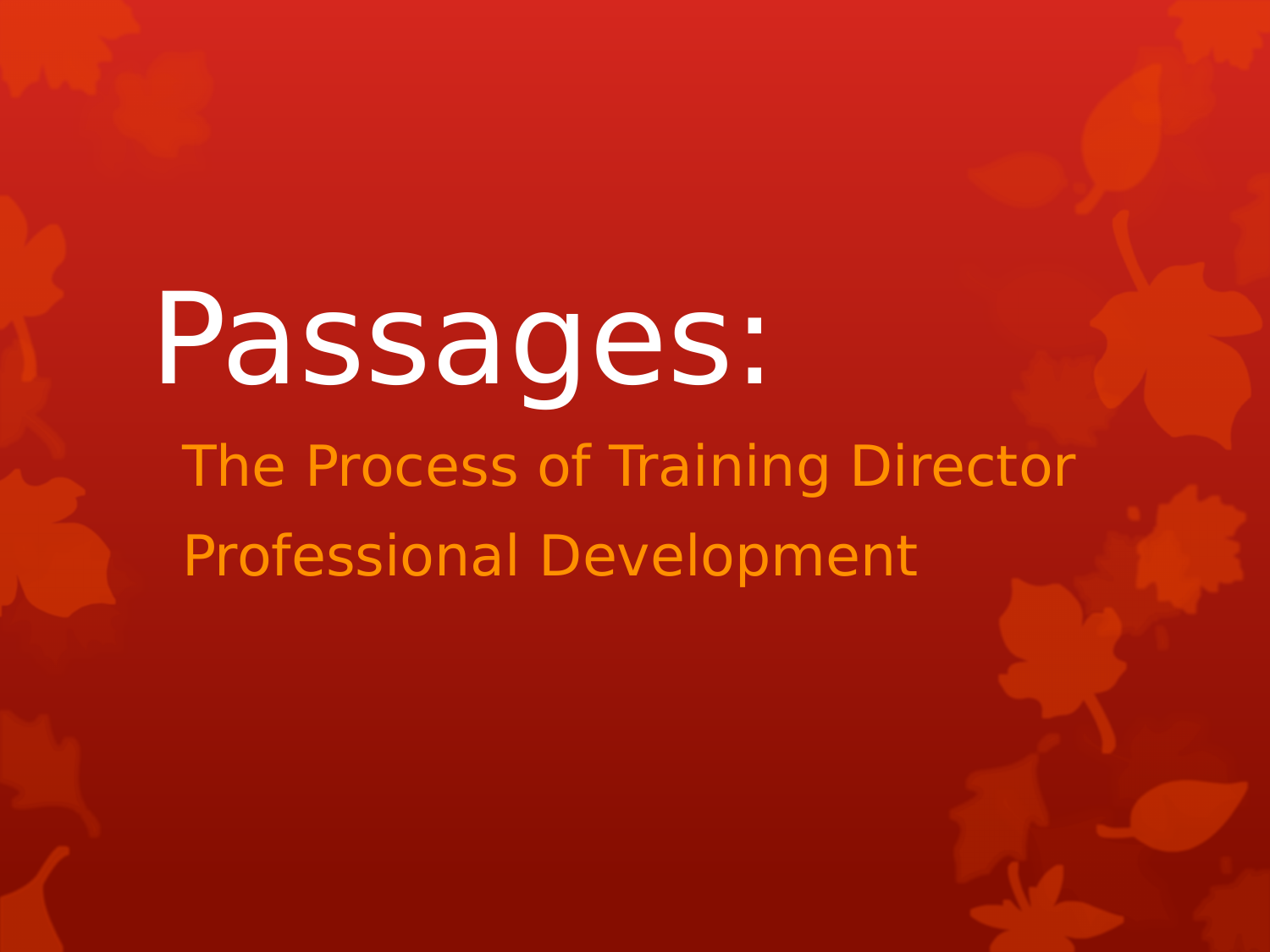

# Passages:
The Process of Training Director
Professional Development